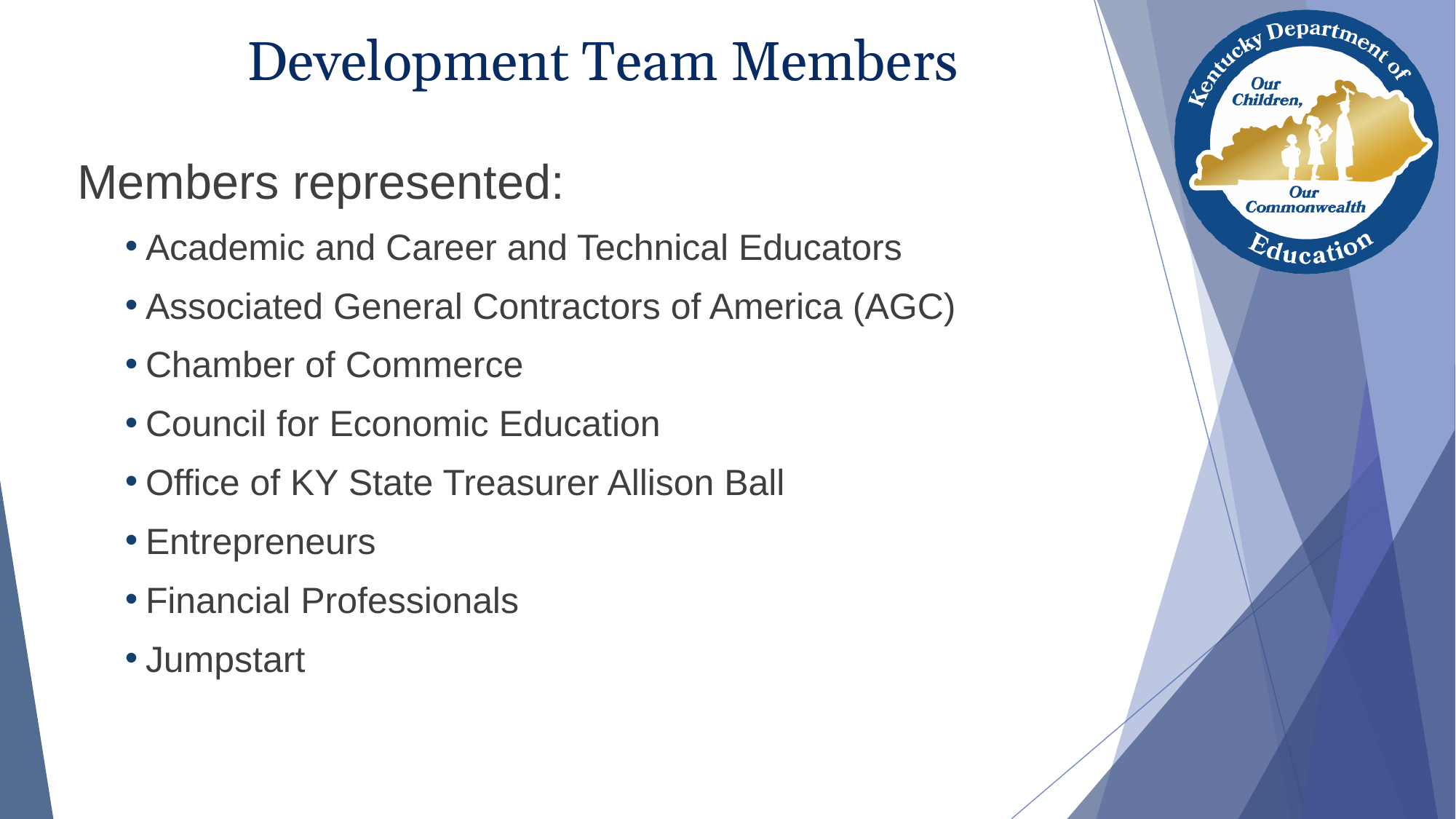

# Development Team Members
Members represented:
Academic and Career and Technical Educators
Associated General Contractors of America (AGC)
Chamber of Commerce
Council for Economic Education
Office of KY State Treasurer Allison Ball
Entrepreneurs
Financial Professionals
Jumpstart